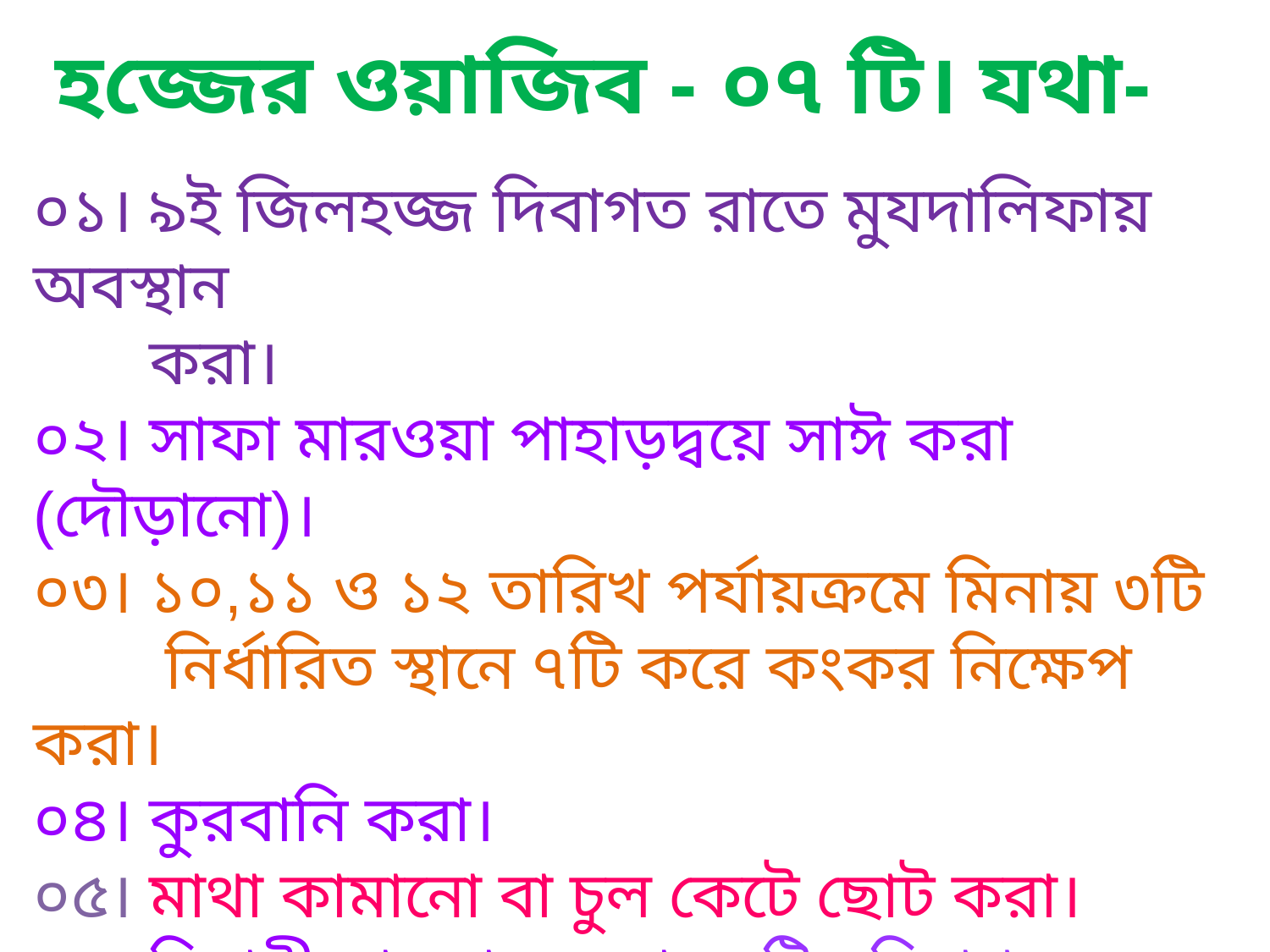

হজ্জের ওয়াজিব - ০৭ টি। যথা-

০১। ৯ই জিলহজ্জ দিবাগত রাতে মুযদালিফায় অবস্থান
       করা।
০২। সাফা মারওয়া পাহাড়দ্বয়ে সাঈ করা (দৌড়ানো)।
০৩। ১০,১১ ও ১২ তারিখ পর্যায়ক্রমে মিনায় ৩টি
        নির্ধারিত স্থানে ৭টি করে কংকর নিক্ষেপ করা।
০৪। কুরবানি করা।
০৫। মাথা কামানো বা চুল কেটে ছোট করা।
০৬। বিদায়ী তাওয়াফ করা। এটি বহিরাগত লোকদের
        জন্য ওয়াজিব।
০৭। দম দেওয়া।